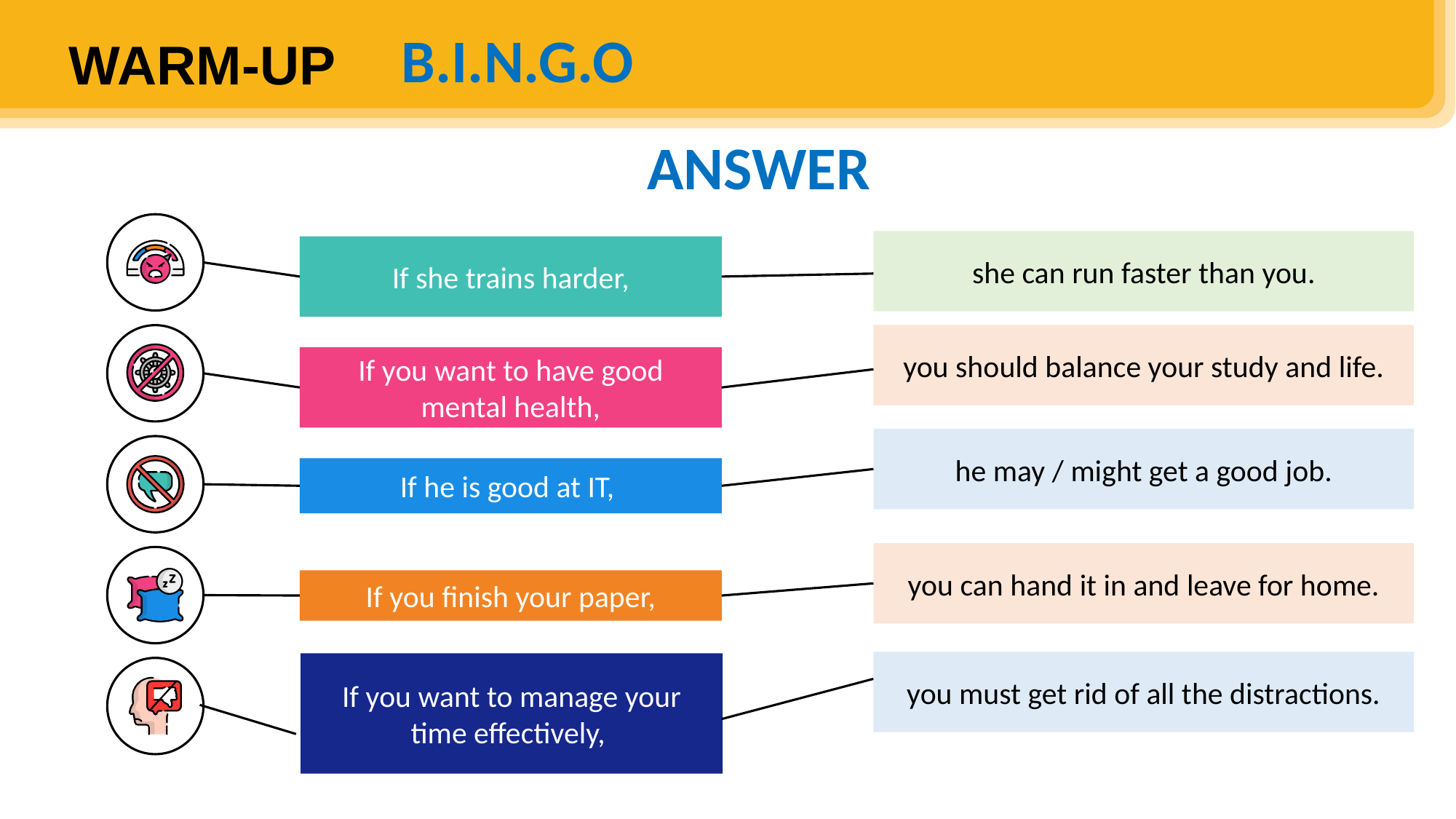

B.I.N.G.O
WARM-UP
ANSWER

she can run faster than you.
If she trains harder,

you should balance your study and life.

If you want to have good mental health,
he may / might get a good job.

If he is good at IT,
you can hand it in and leave for home.

If you finish your paper,
you must get rid of all the distractions.
If you want to manage your time effectively,